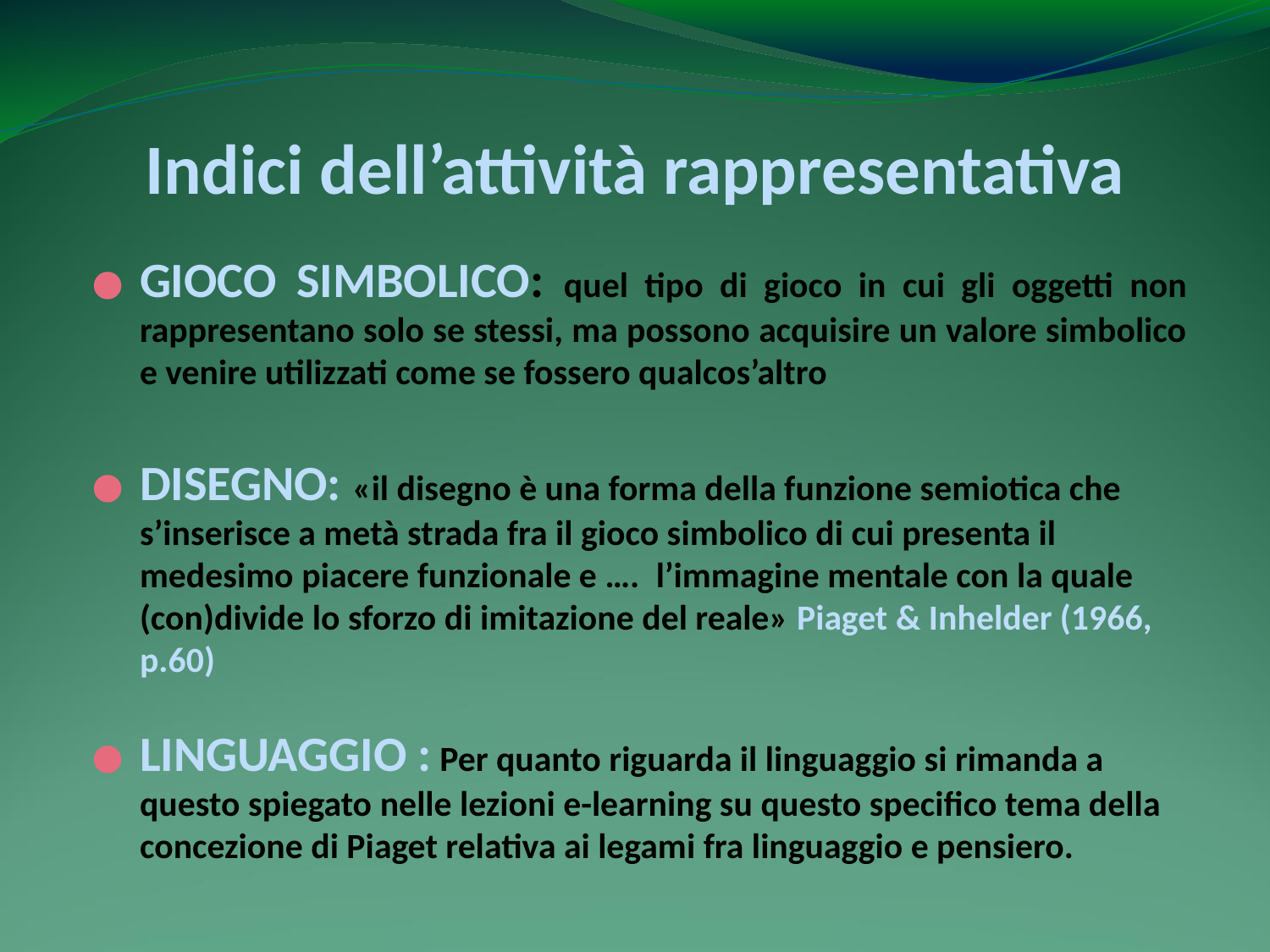

# Indici dell’attività rappresentativa
GIOCO SIMBOLICO: quel tipo di gioco in cui gli oggetti non rappresentano solo se stessi, ma possono acquisire un valore simbolico e venire utilizzati come se fossero qualcos’altro

DISEGNO: «il disegno è una forma della funzione semiotica che s’inserisce a metà strada fra il gioco simbolico di cui presenta il medesimo piacere funzionale e ….  l’immagine mentale con la quale (con)divide lo sforzo di imitazione del reale» Piaget & Inhelder (1966, p.60)

LINGUAGGIO : Per quanto riguarda il linguaggio si rimanda a questo spiegato nelle lezioni e-learning su questo specifico tema della concezione di Piaget relativa ai legami fra linguaggio e pensiero.